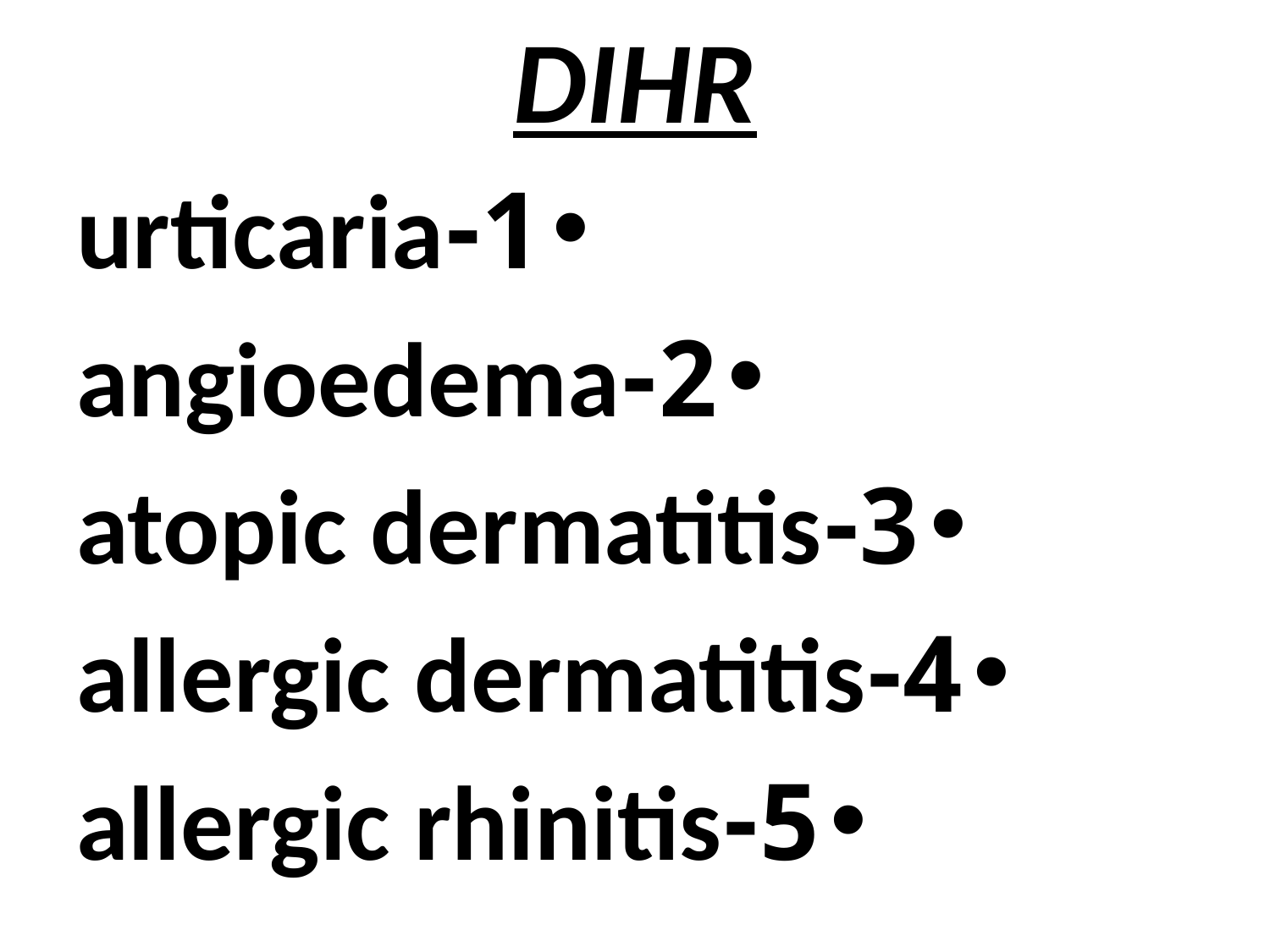

# DIHR
1-urticaria
2-angioedema
3-atopic dermatitis
4-allergic dermatitis
5-allergic rhinitis